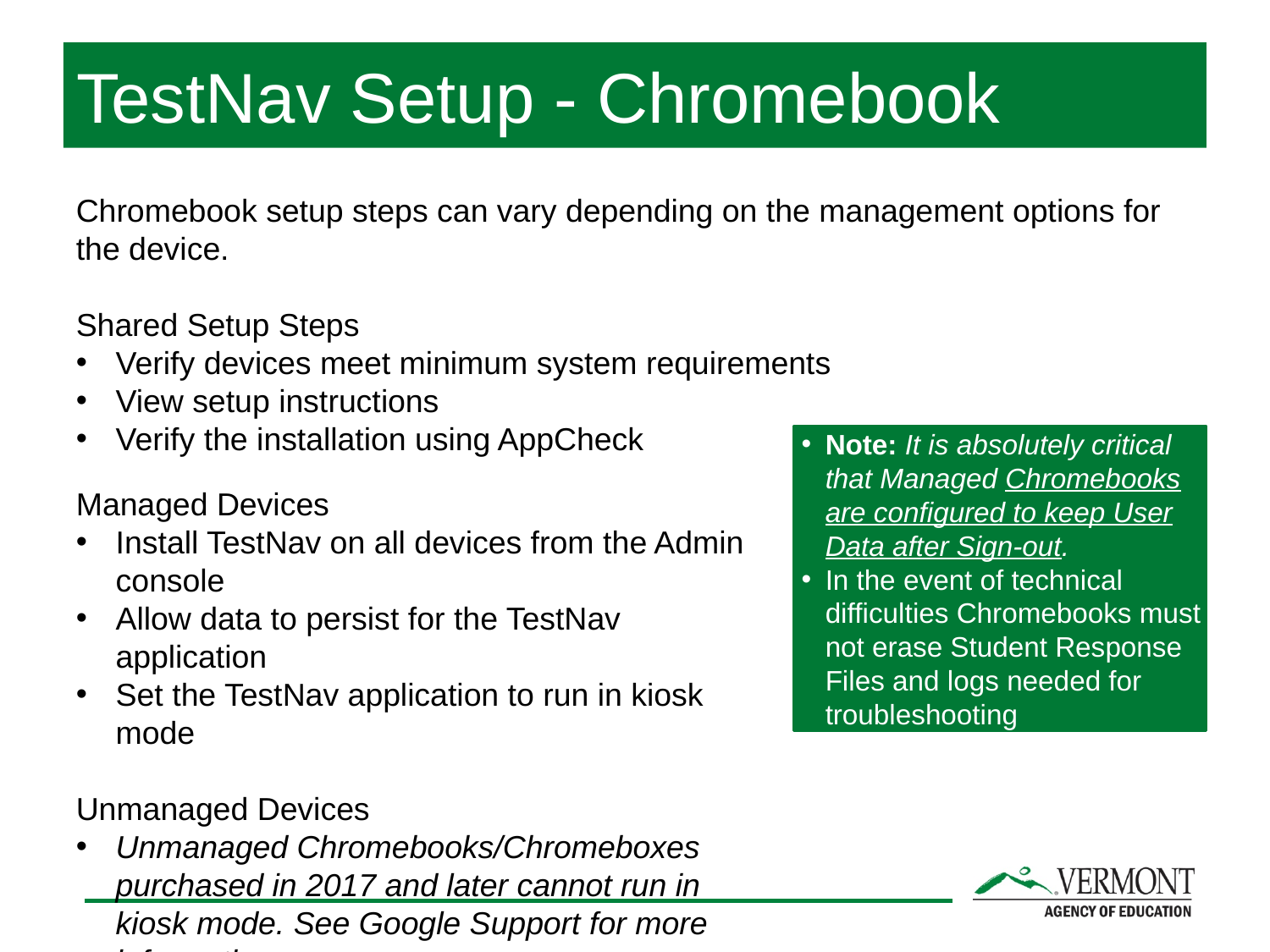

TestNav Setup - Chromebook
Chromebook setup steps can vary depending on the management options for the device.

Shared Setup Steps
Verify devices meet minimum system requirements
View setup instructions
Verify the installation using AppCheck
Note: It is absolutely critical that Managed Chromebooks are configured to keep User Data after Sign-out.
In the event of technical difficulties Chromebooks must not erase Student Response Files and logs needed for troubleshooting
Managed Devices
Install TestNav on all devices from the Admin console
Allow data to persist for the TestNav application
Set the TestNav application to run in kiosk mode

Unmanaged Devices
Unmanaged Chromebooks/Chromeboxes purchased in 2017 and later cannot run in kiosk mode. See Google Support for more information.